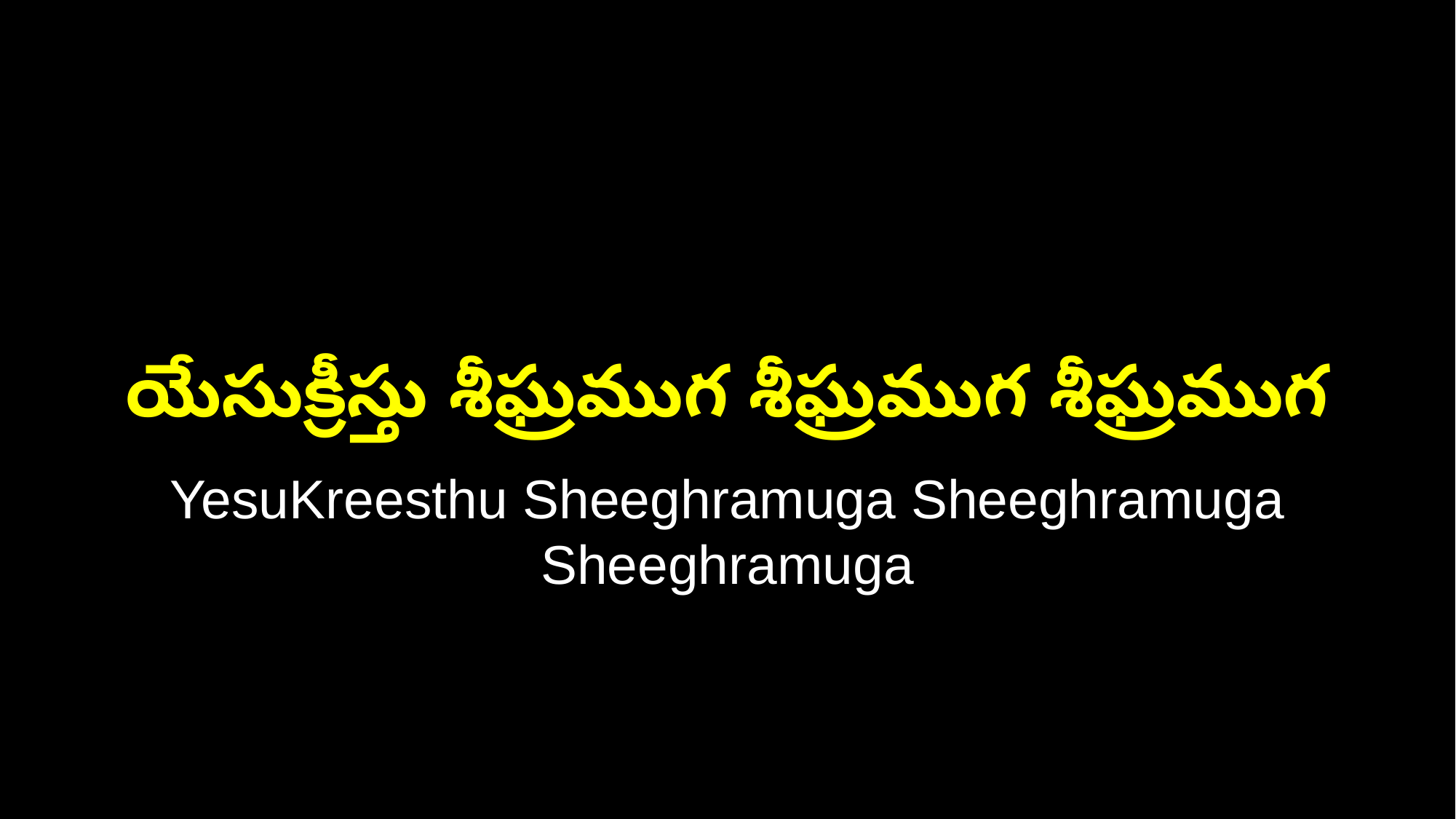

యేసుక్రీస్తు శీఘ్రముగ శీఘ్రముగ శీఘ్రముగ
YesuKreesthu Sheeghramuga Sheeghramuga Sheeghramuga